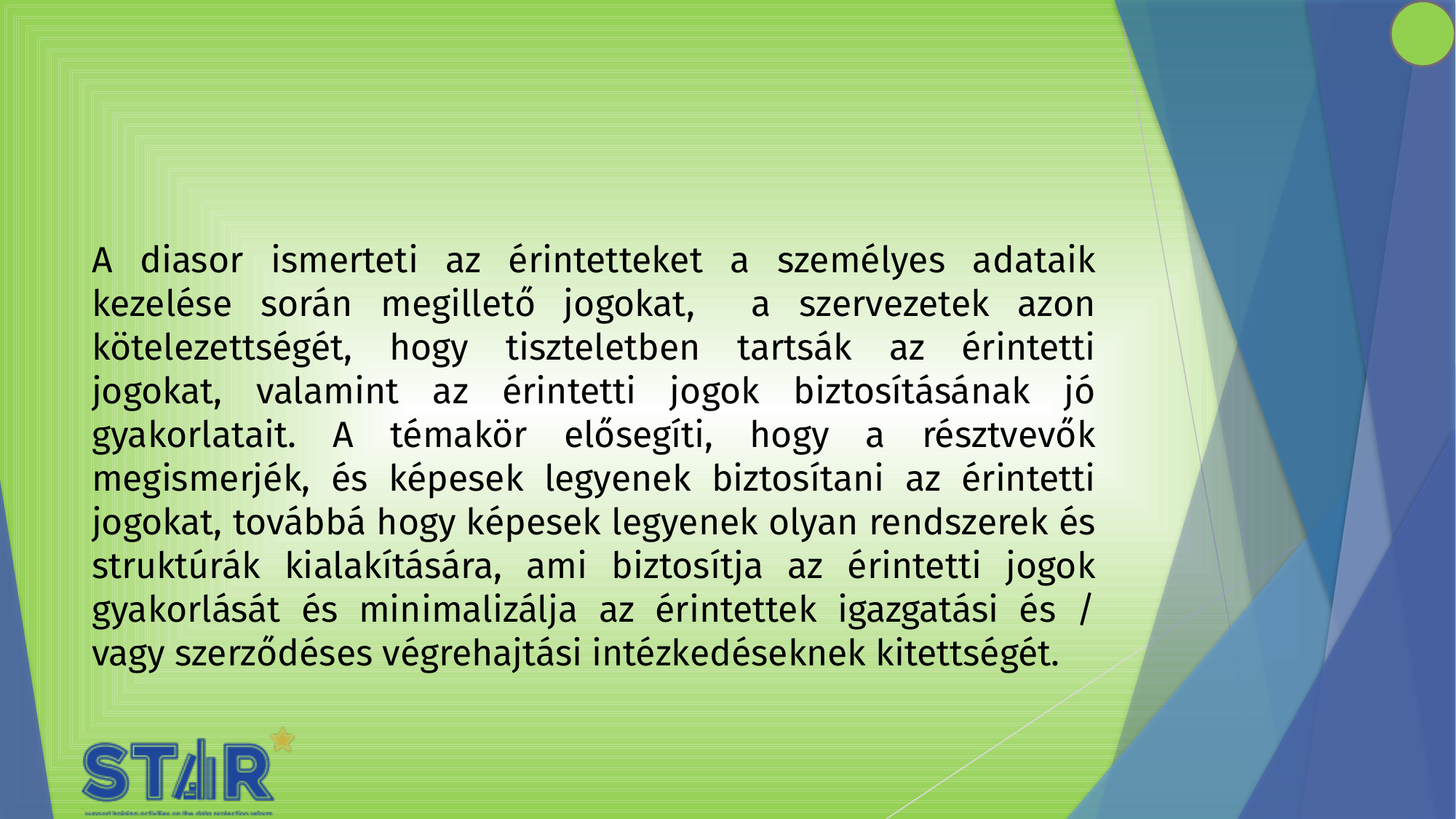

#
A diasor ismerteti az érintetteket a személyes adataik kezelése során megillető jogokat,  a szervezetek azon kötelezettségét, hogy tiszteletben tartsák az érintetti jogokat, valamint az érintetti jogok biztosításának jó gyakorlatait. A témakör elősegíti, hogy a résztvevők megismerjék, és képesek legyenek biztosítani az érintetti jogokat, továbbá hogy képesek legyenek olyan rendszerek és struktúrák kialakítására, ami biztosítja az érintetti jogok gyakorlását és minimalizálja az érintettek igazgatási és / vagy szerződéses végrehajtási intézkedéseknek kitettségét.